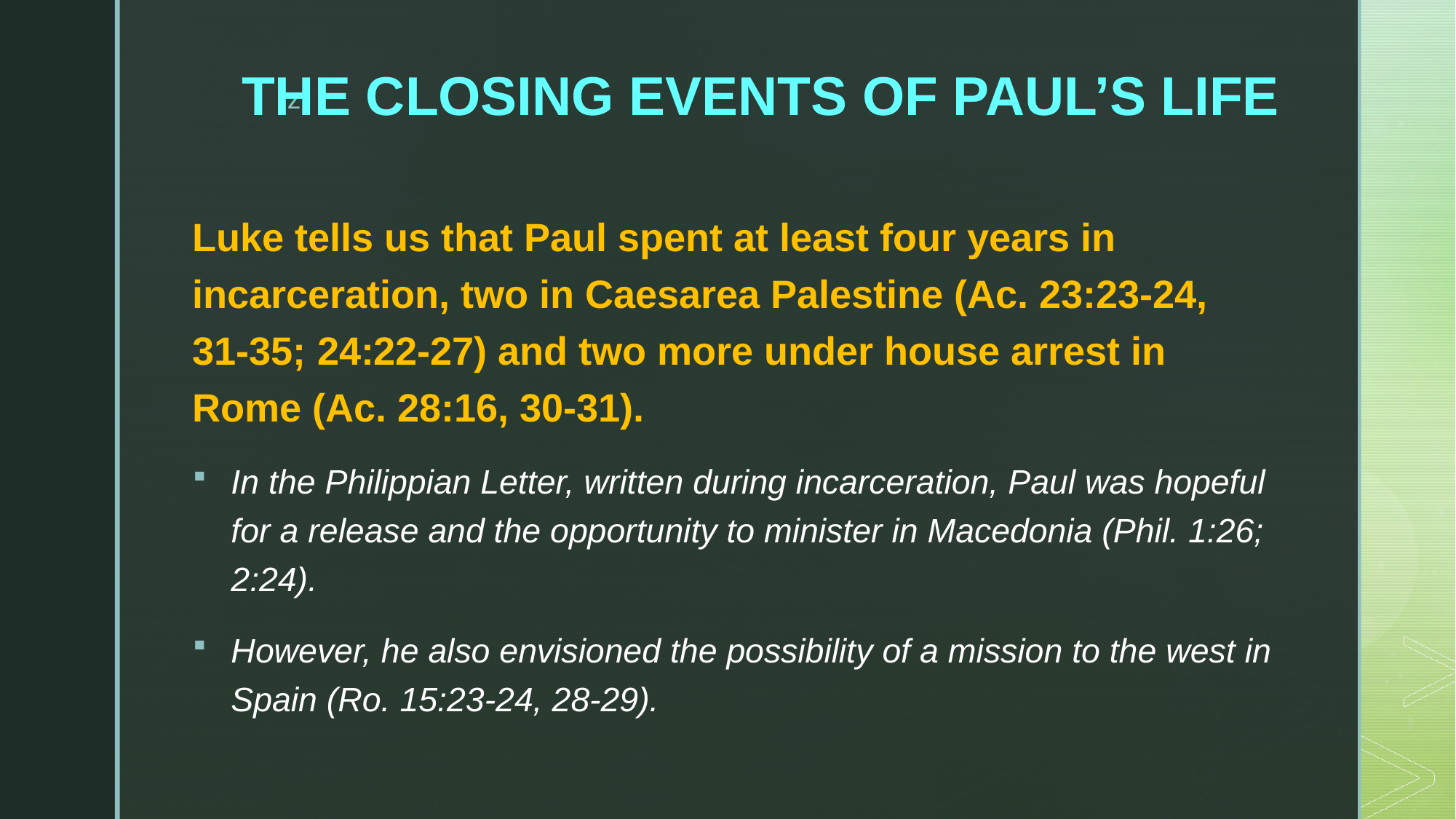

# THE CLOSING EVENTS OF PAUL’S LIFE
Luke tells us that Paul spent at least four years in incarceration, two in Caesarea Palestine (Ac. 23:23-24, 31-35; 24:22-27) and two more under house arrest in Rome (Ac. 28:16, 30-31).
In the Philippian Letter, written during incarceration, Paul was hopeful for a release and the opportunity to minister in Macedonia (Phil. 1:26; 2:24).
However, he also envisioned the possibility of a mission to the west in Spain (Ro. 15:23-24, 28-29).